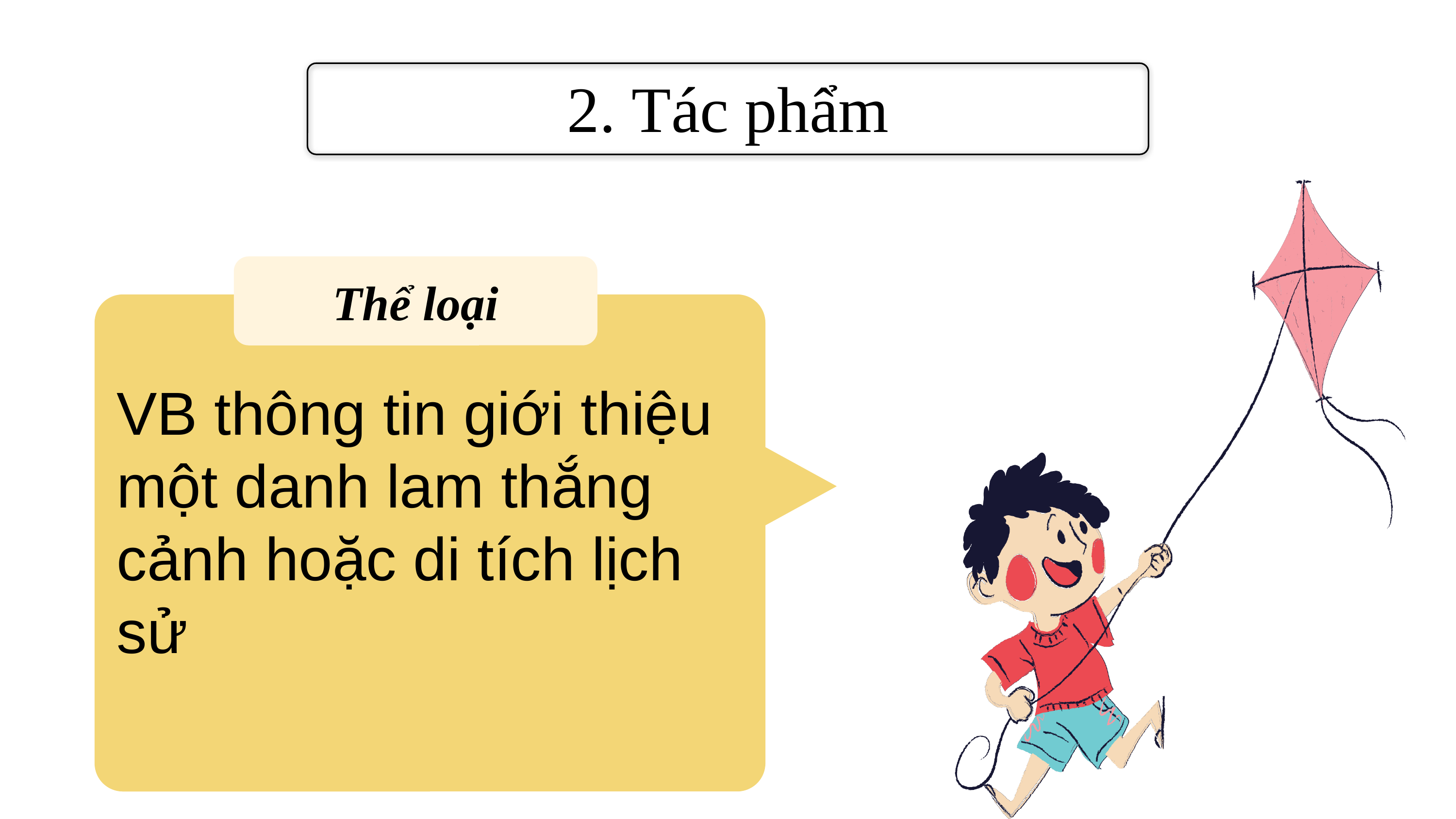

# 2. Tác phẩm

Thể loại

VB thông tin giới thiệu một danh lam thắng cảnh hoặc di tích lịch sử